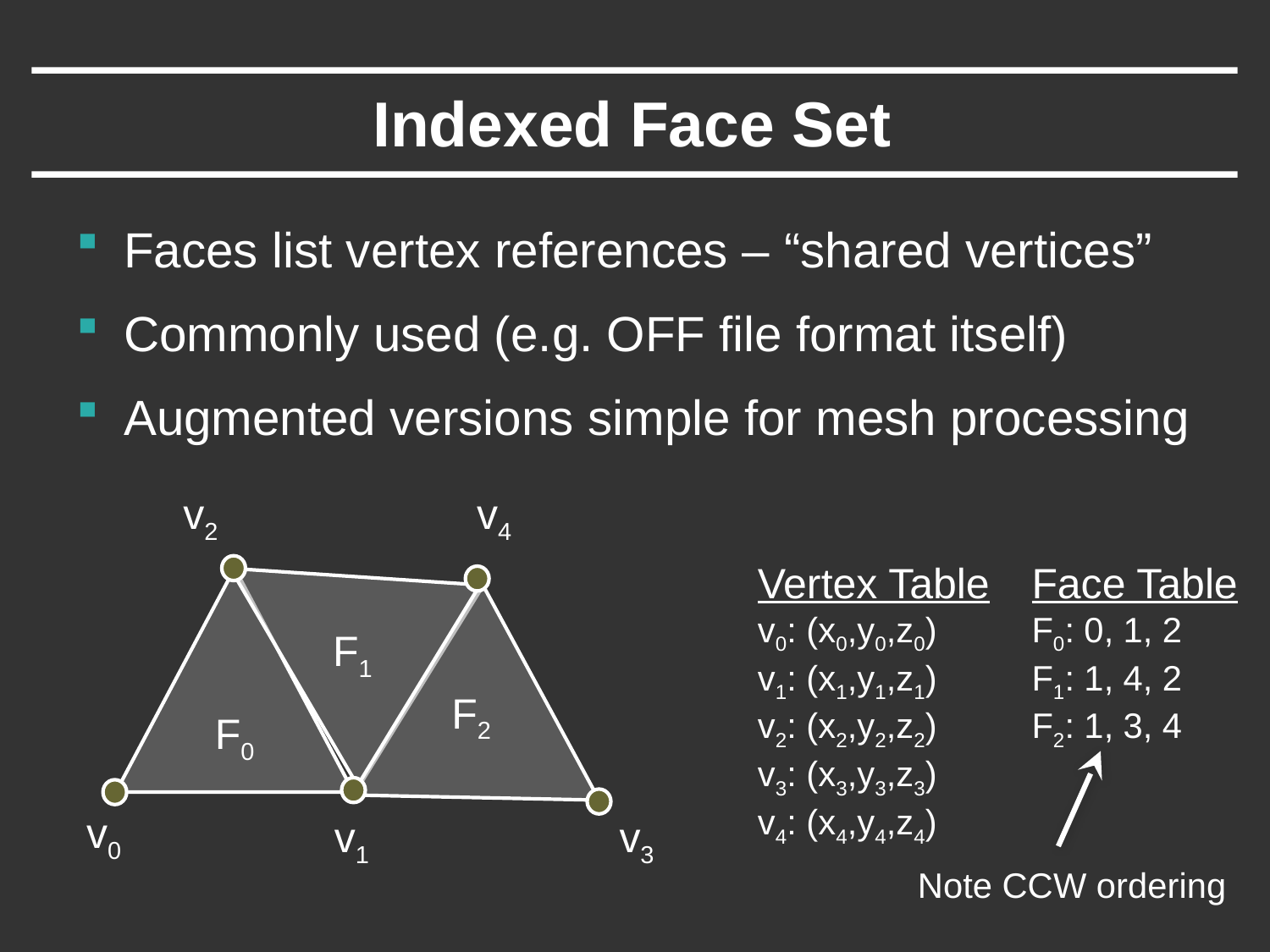

# Indexed Face Set
Faces list vertex references – “shared vertices”
Commonly used (e.g. OFF file format itself)
Augmented versions simple for mesh processing
v2
v4

F0
F1

F2

v0
v1
v3
Vertex Table
v0: (x0,y0,z0)
v1: (x1,y1,z1)
v2: (x2,y2,z2)
v3: (x3,y3,z3)
v4: (x4,y4,z4)
Face Table
F0: 0, 1, 2
F1: 1, 4, 2
F2: 1, 3, 4

Note CCW ordering